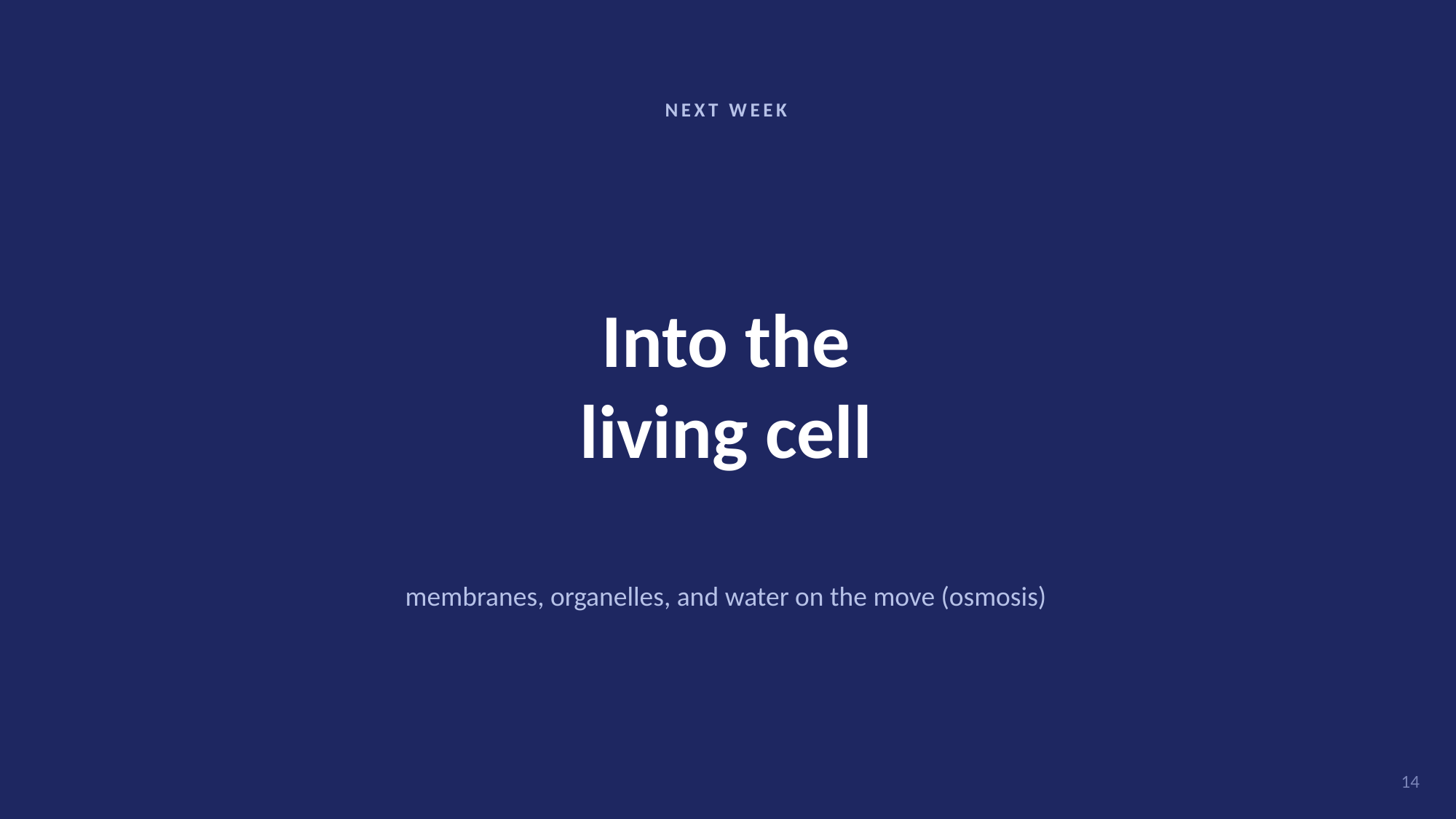

NEXT WEEK
Into the
living cell
membranes, organelles, and water on the move (osmosis)
14